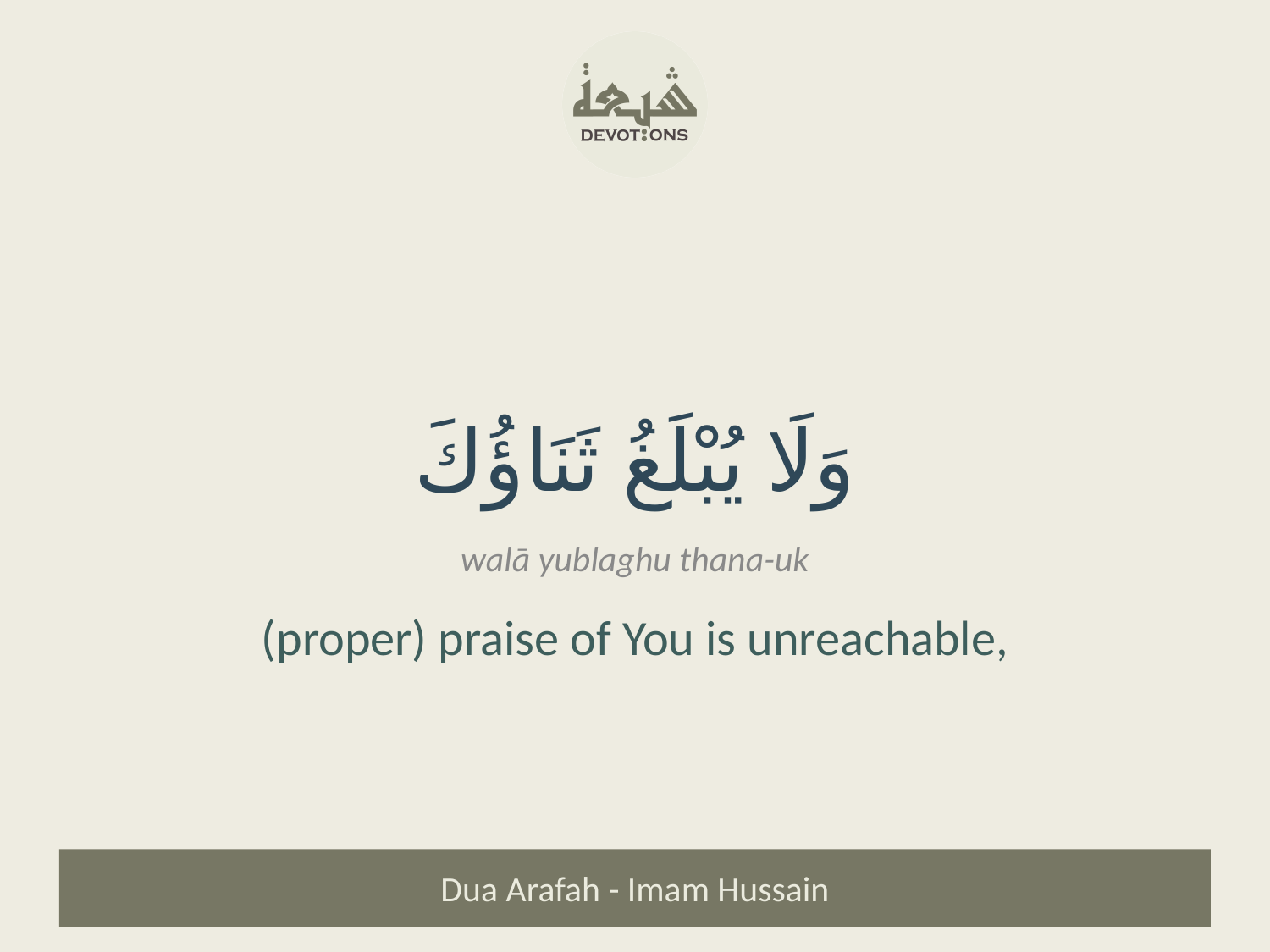

وَلَا يُبْلَغُ ثَنَاؤُكَ
walā yublaghu thana-uk
(proper) praise of You is unreachable,
Dua Arafah - Imam Hussain